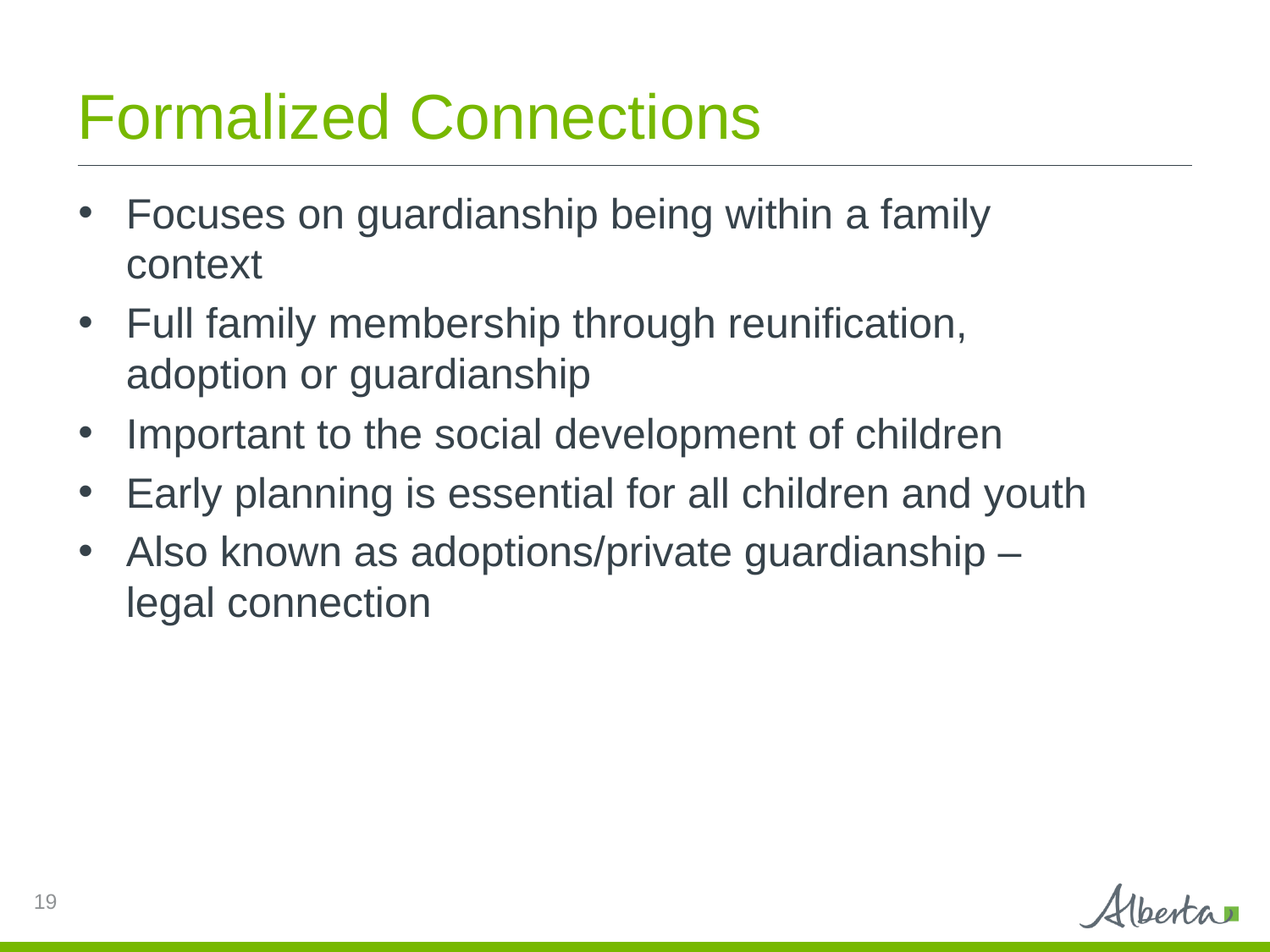

# Formalized Connections
Focuses on guardianship being within a family context
Full family membership through reunification, adoption or guardianship
Important to the social development of children
Early planning is essential for all children and youth
Also known as adoptions/private guardianship – legal connection

19